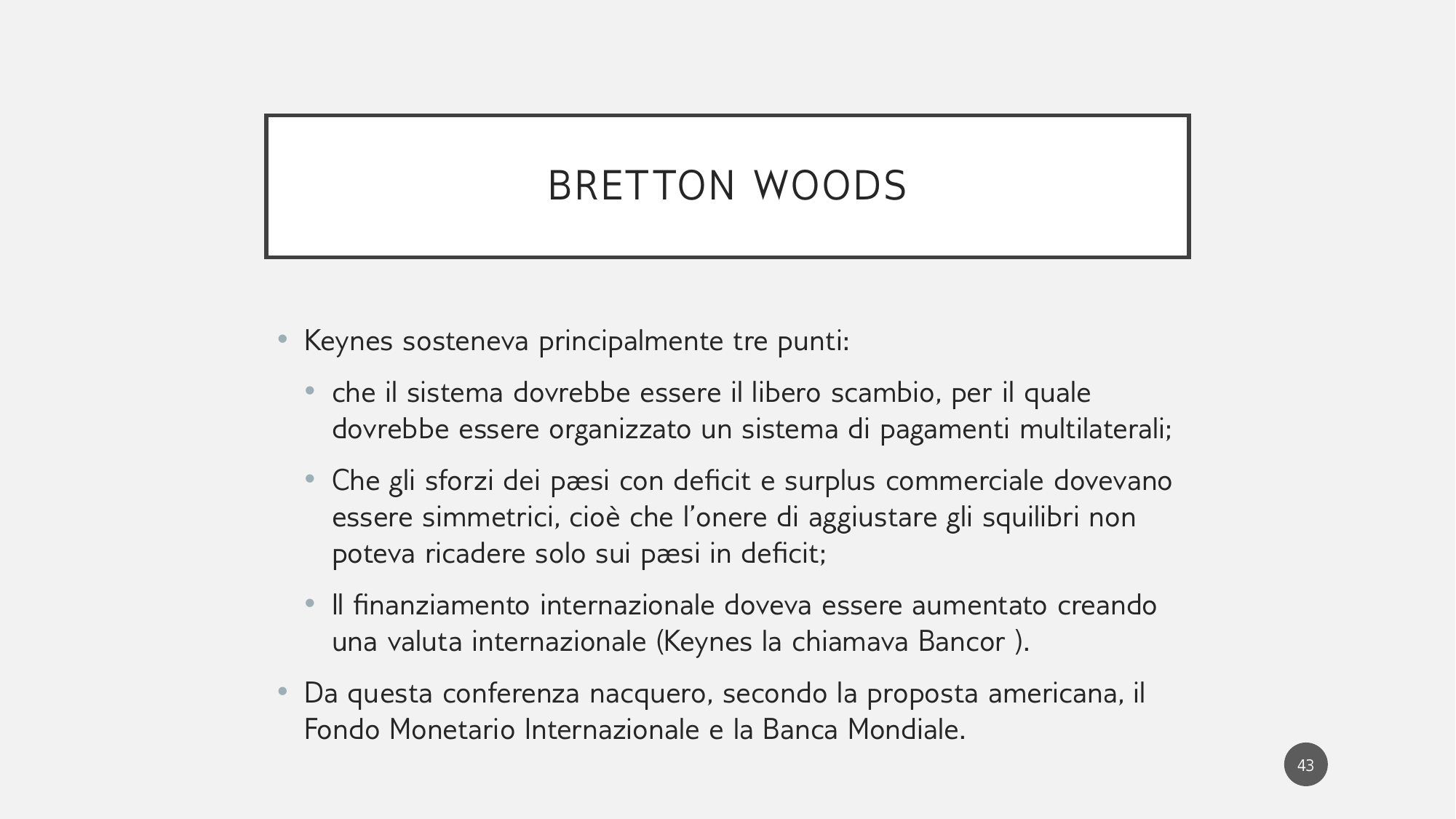

# Bretton Woods
Keynes sosteneva principalmente tre punti:
che il sistema dovrebbe essere il libero scambio, per il quale dovrebbe essere organizzato un sistema di pagamenti multilaterali;
Che gli sforzi dei paesi con deficit e surplus commerciale dovevano essere simmetrici, cioè che l’onere di aggiustare gli squilibri non poteva ricadere solo sui paesi in deficit;
Il finanziamento internazionale doveva essere aumentato creando una valuta internazionale (Keynes la chiamava Bancor ).
Da questa conferenza nacquero, secondo la proposta americana, il Fondo Monetario Internazionale e la Banca Mondiale.

43